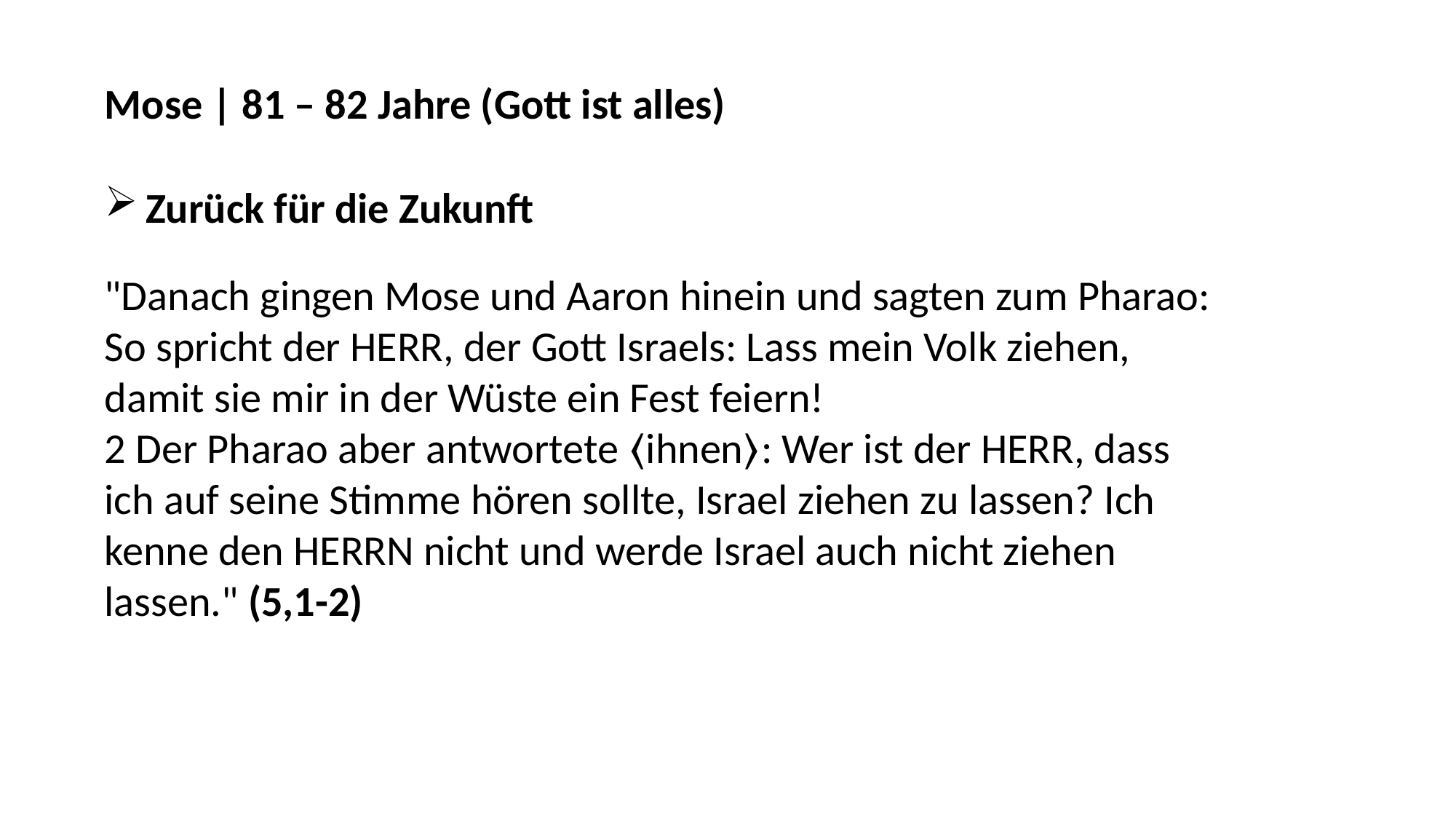

Mose | 81 – 82 Jahre (Gott ist alles)
Zurück für die Zukunft

"Danach gingen Mose und Aaron hinein und sagten zum Pharao: So spricht der HERR, der Gott Israels: Lass mein Volk ziehen, damit sie mir in der Wüste ein Fest feiern!
2 Der Pharao aber antwortete ⟨ihnen⟩: Wer ist der HERR, dass ich auf seine Stimme hören sollte, Israel ziehen zu lassen? Ich kenne den HERRN nicht und werde Israel auch nicht ziehen lassen." (5,1-2)